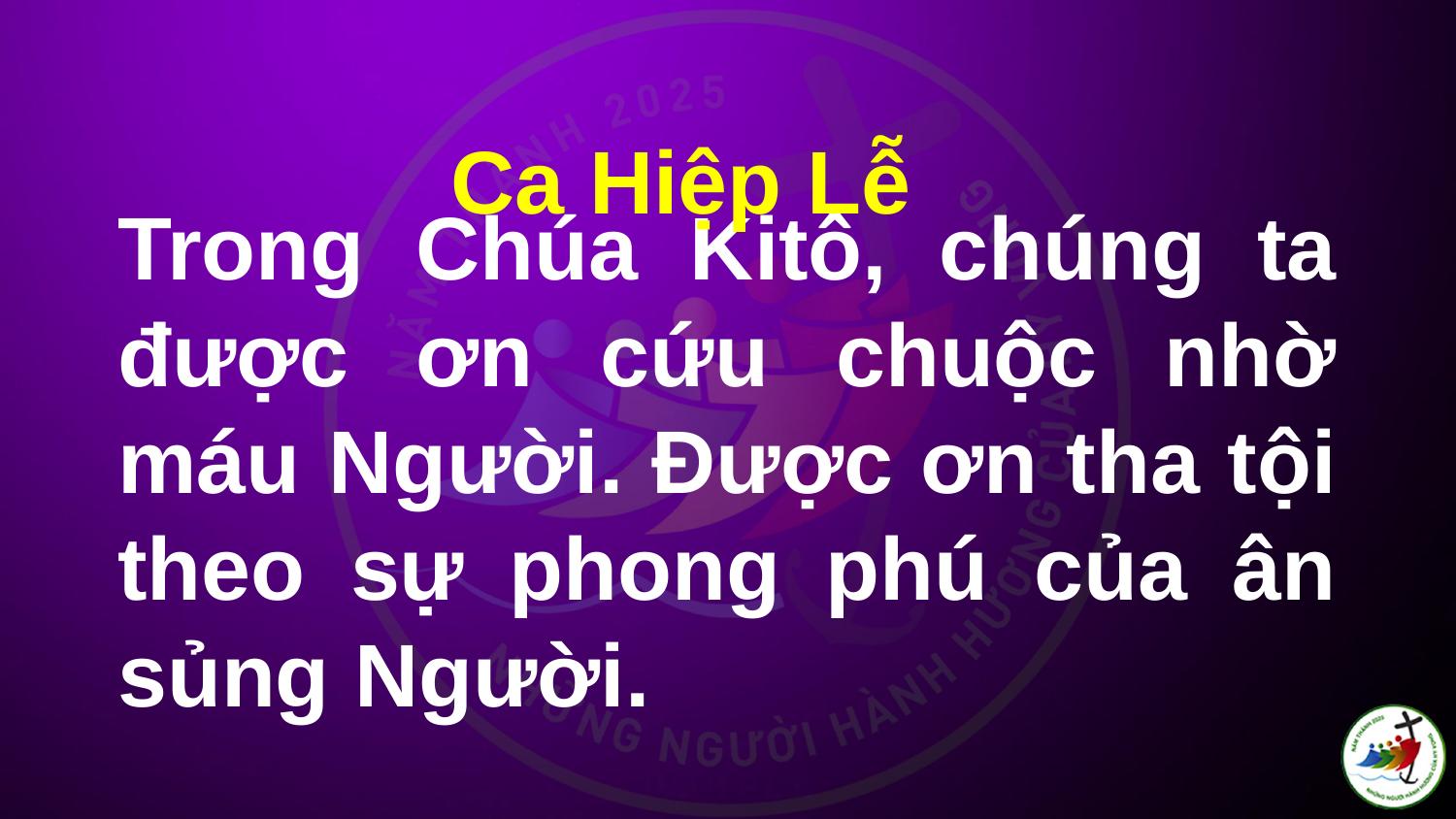

Ca Hiệp Lễ
# Trong Chúa Kitô, chúng ta được ơn cứu chuộc nhờ máu Người. Được ơn tha tội theo sự phong phú của ân sủng Người.